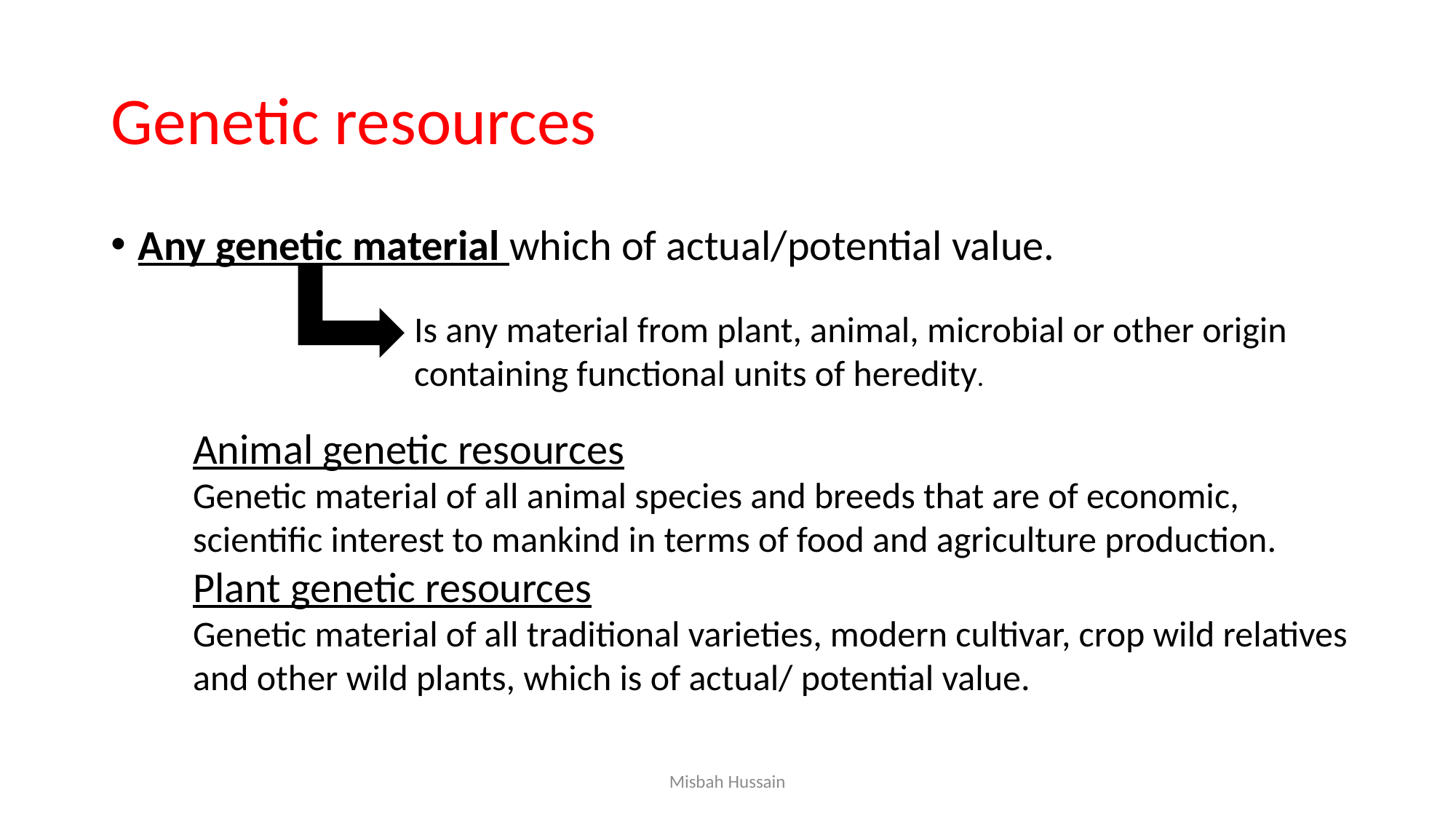

# Genetic resources
Any genetic material which of actual/potential value.

Is any material from plant, animal, microbial or other origin containing functional units of heredity.
Animal genetic resources
Genetic material of all animal species and breeds that are of economic, scientific interest to mankind in terms of food and agriculture production.
Plant genetic resources
Genetic material of all traditional varieties, modern cultivar, crop wild relatives and other wild plants, which is of actual/ potential value.

Misbah Hussain